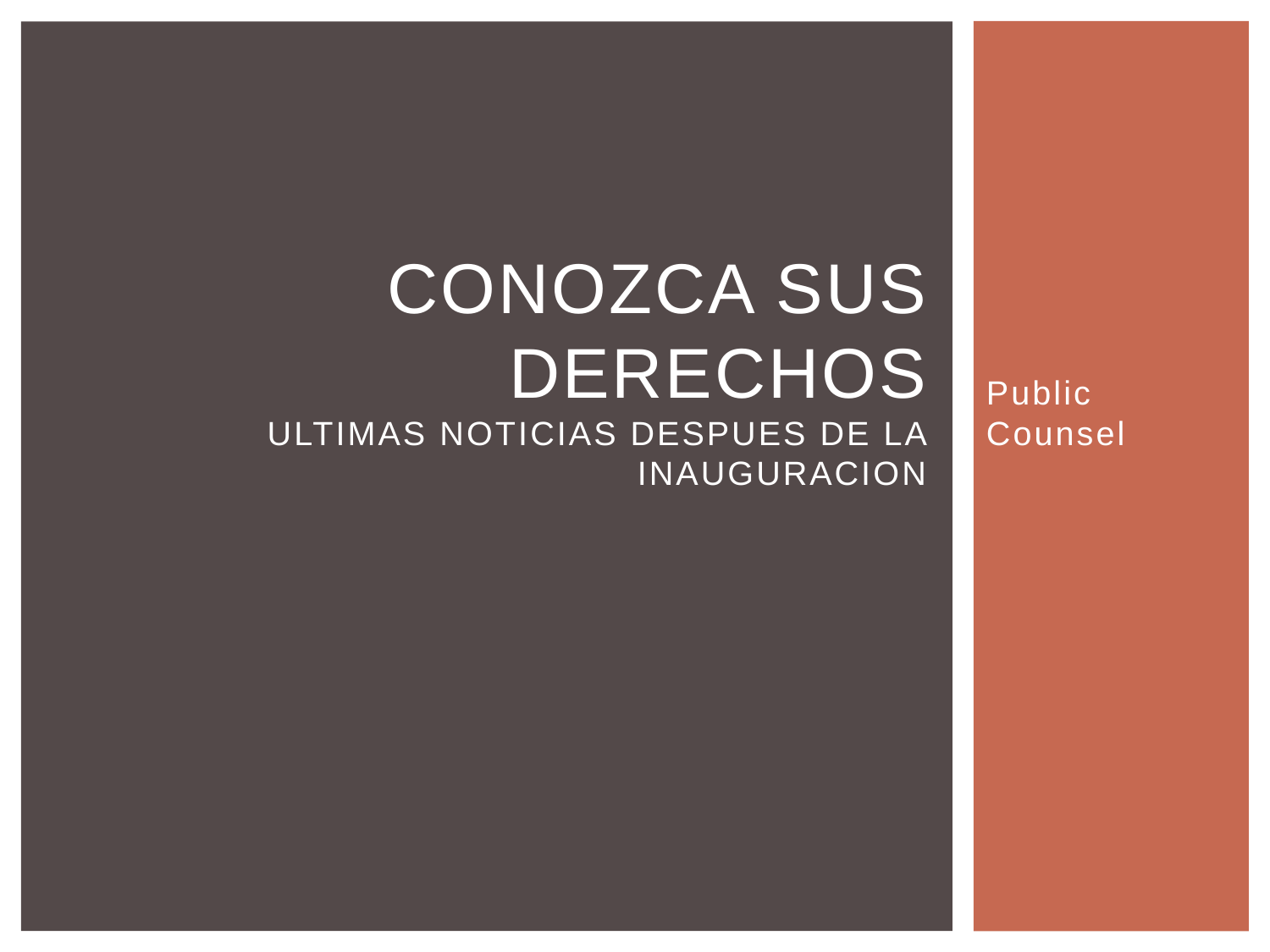

# CONOZCA SUS DERECHOS ULTIMAS NOTICIAS DESPUES DE LA INAUGURACION
Public Counsel